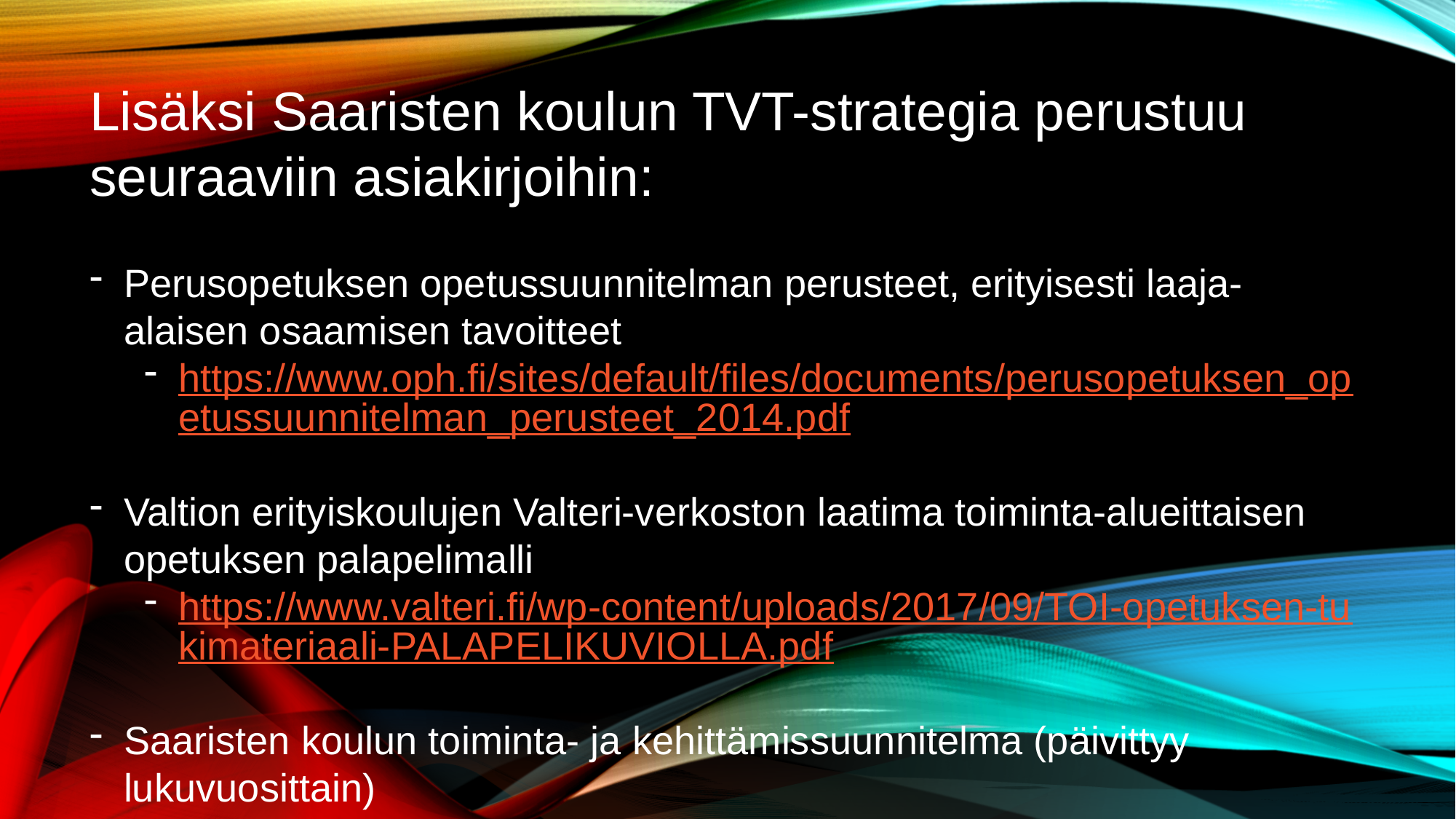

Lisäksi Saaristen koulun TVT-strategia perustuu seuraaviin asiakirjoihin:

Perusopetuksen opetussuunnitelman perusteet, erityisesti laaja-alaisen osaamisen tavoitteet
https://www.oph.fi/sites/default/files/documents/perusopetuksen_opetussuunnitelman_perusteet_2014.pdf

Valtion erityiskoulujen Valteri-verkoston laatima toiminta-alueittaisen opetuksen palapelimalli
https://www.valteri.fi/wp-content/uploads/2017/09/TOI-opetuksen-tukimateriaali-PALAPELIKUVIOLLA.pdf

Saaristen koulun toiminta- ja kehittämissuunnitelma (päivittyy lukuvuosittain)
https://ops.hameenlinna.fi/toke/?school=20